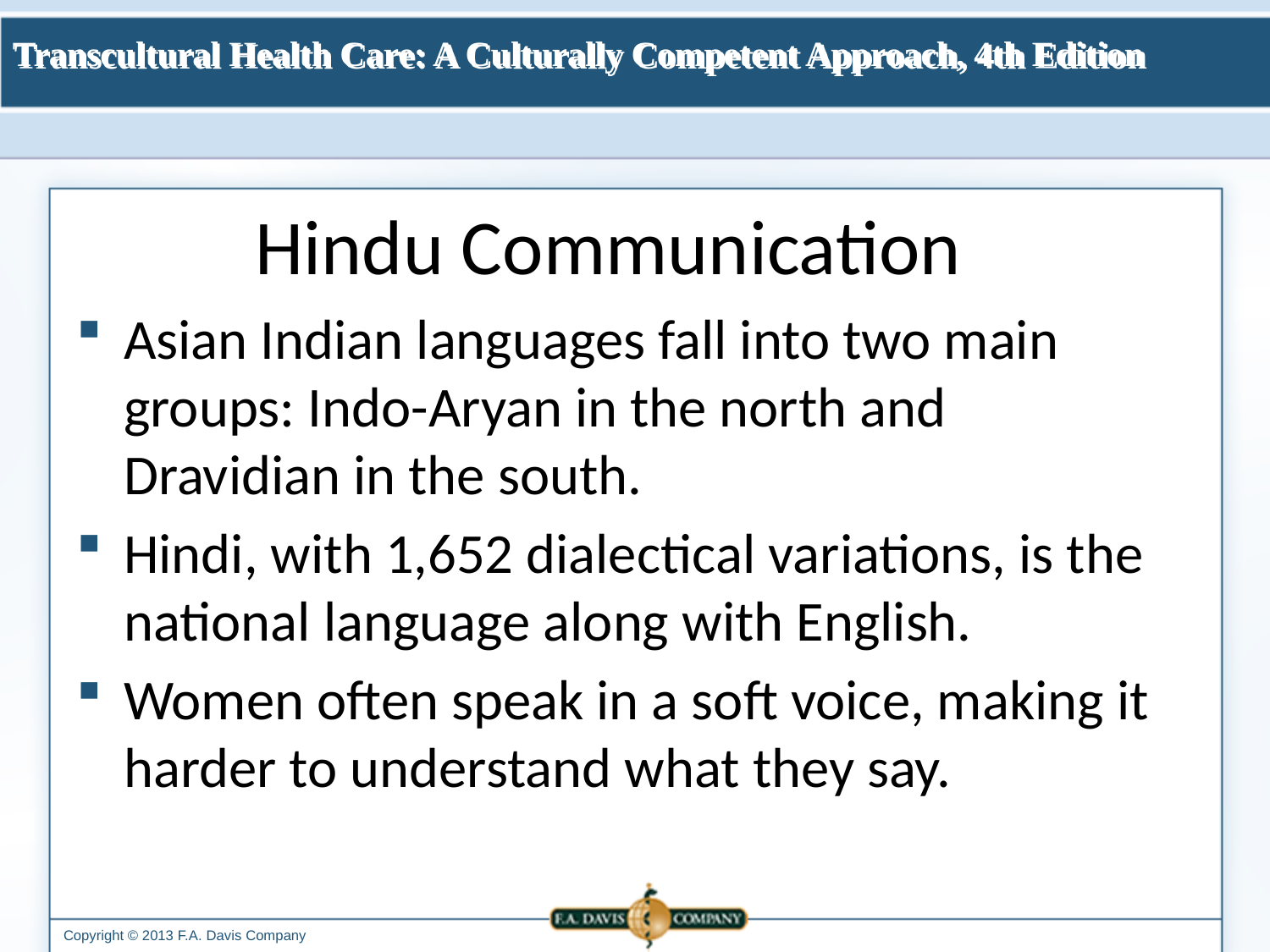

# Hindu Communication
Asian Indian languages fall into two main groups: Indo-Aryan in the north and Dravidian in the south.
Hindi, with 1,652 dialectical variations, is the national language along with English.
Women often speak in a soft voice, making it harder to understand what they say.